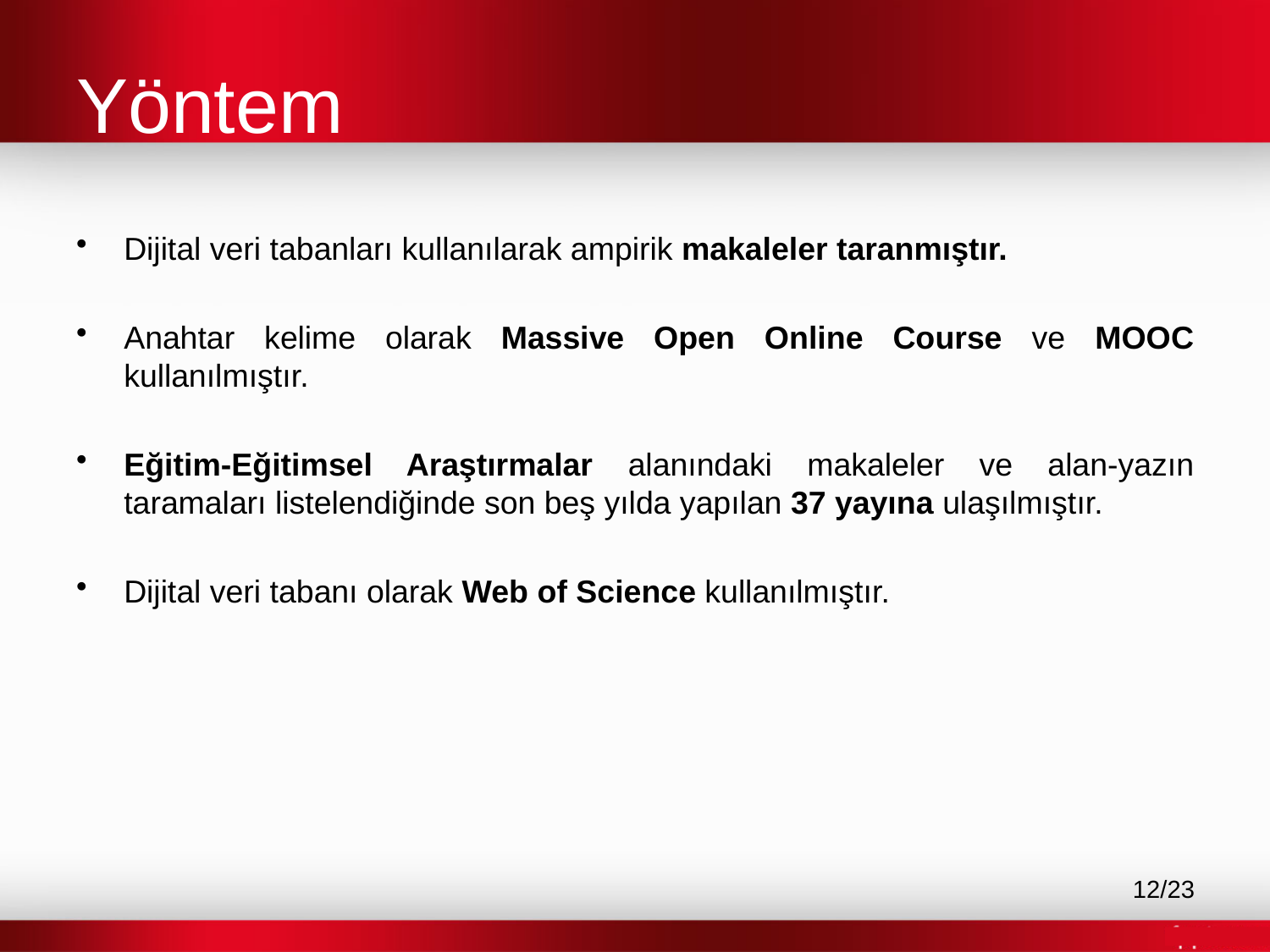

# Yöntem
Dijital veri tabanları kullanılarak ampirik makaleler taranmıştır.

Anahtar kelime olarak Massive Open Online Course ve MOOC kullanılmıştır.

Eğitim-Eğitimsel Araştırmalar alanındaki makaleler ve alan-yazın taramaları listelendiğinde son beş yılda yapılan 37 yayına ulaşılmıştır.

Dijital veri tabanı olarak Web of Science kullanılmıştır.
12